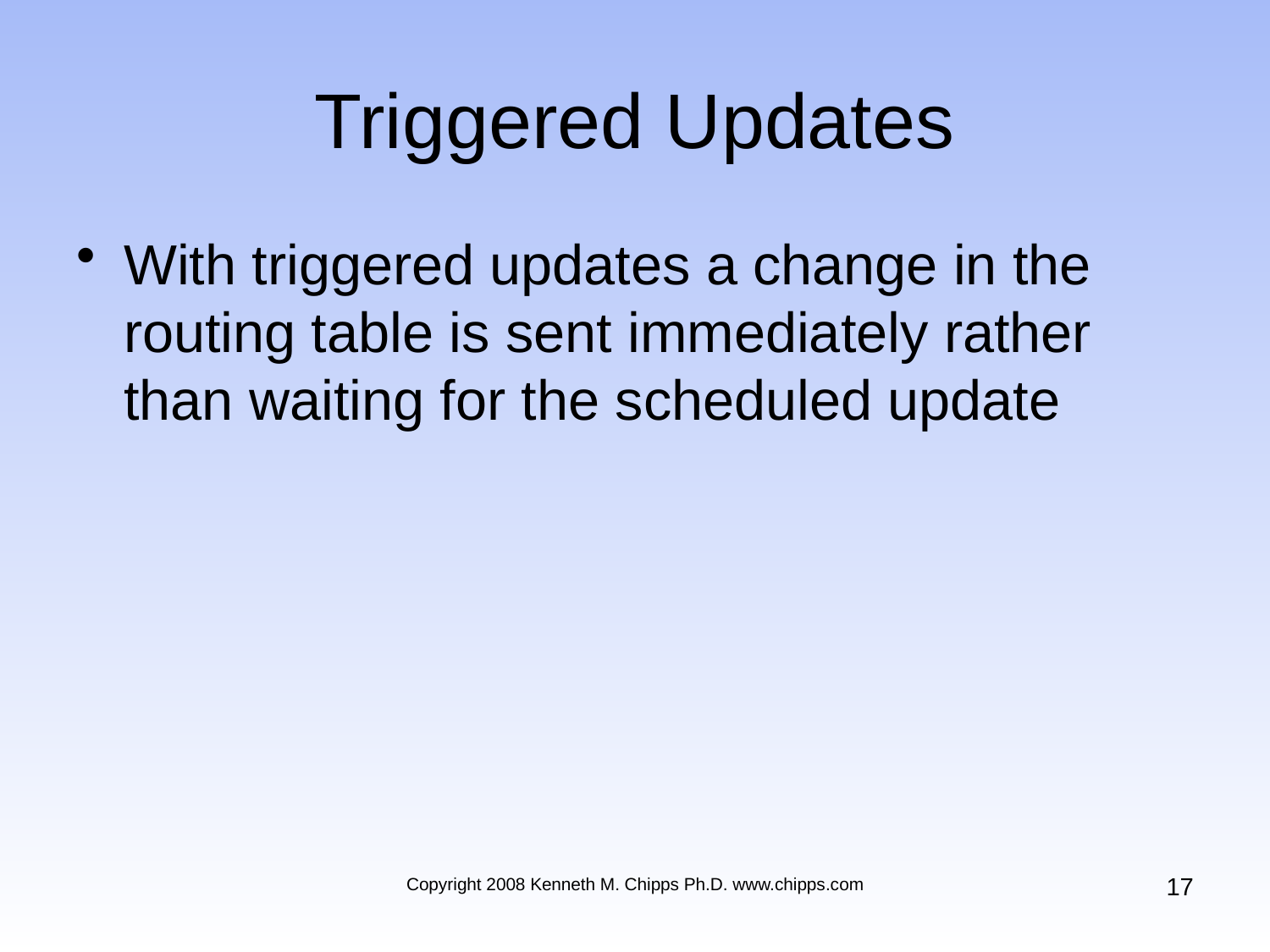

# Triggered Updates
With triggered updates a change in the routing table is sent immediately rather than waiting for the scheduled update
17
Copyright 2008 Kenneth M. Chipps Ph.D. www.chipps.com